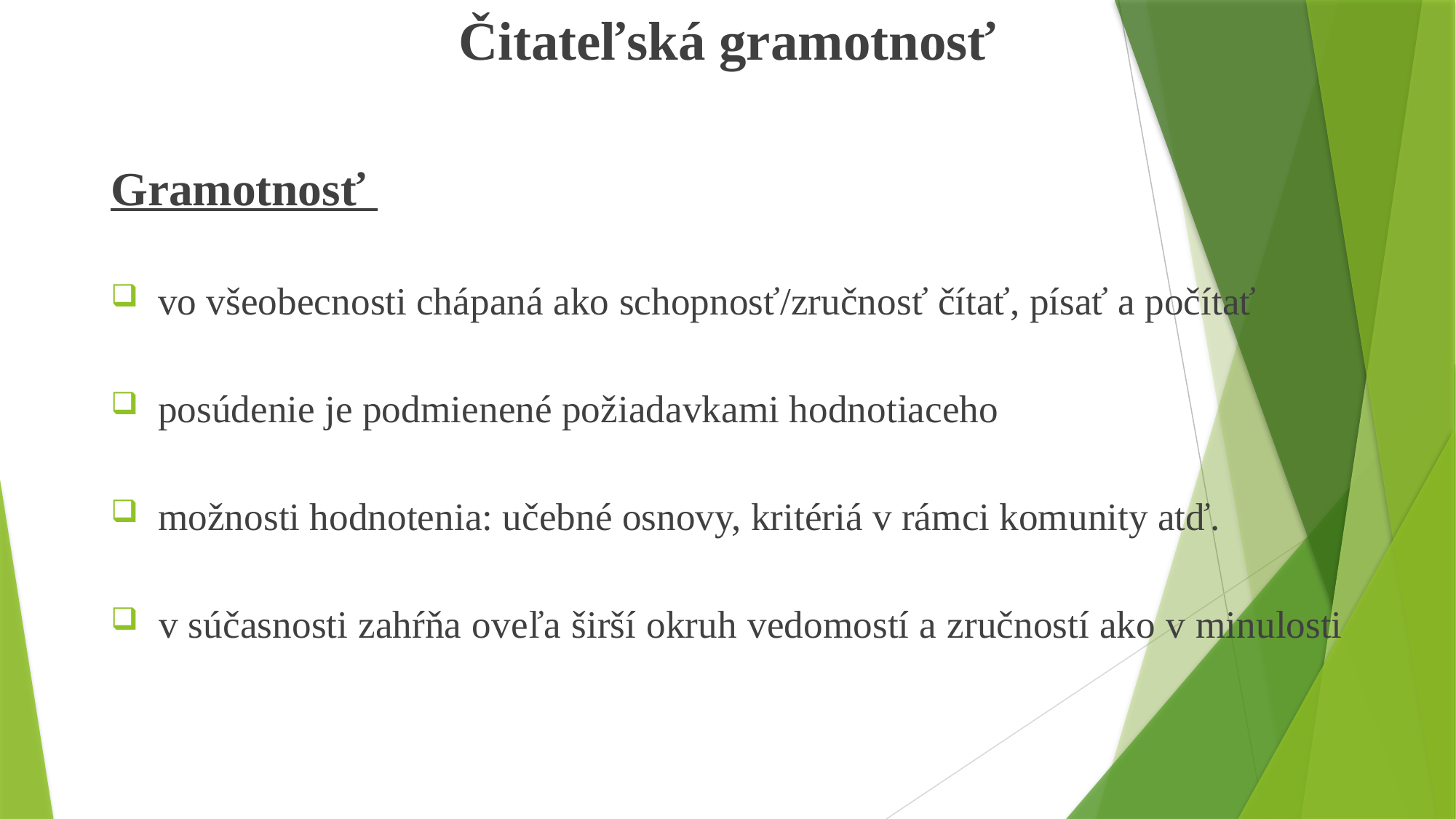

# Čitateľská gramotnosť
Gramotnosť
 vo všeobecnosti chápaná ako schopnosť/zručnosť čítať, písať a počítať
 posúdenie je podmienené požiadavkami hodnotiaceho
 možnosti hodnotenia: učebné osnovy, kritériá v rámci komunity atď.
 v súčasnosti zahŕňa oveľa širší okruh vedomostí a zručností ako v minulosti